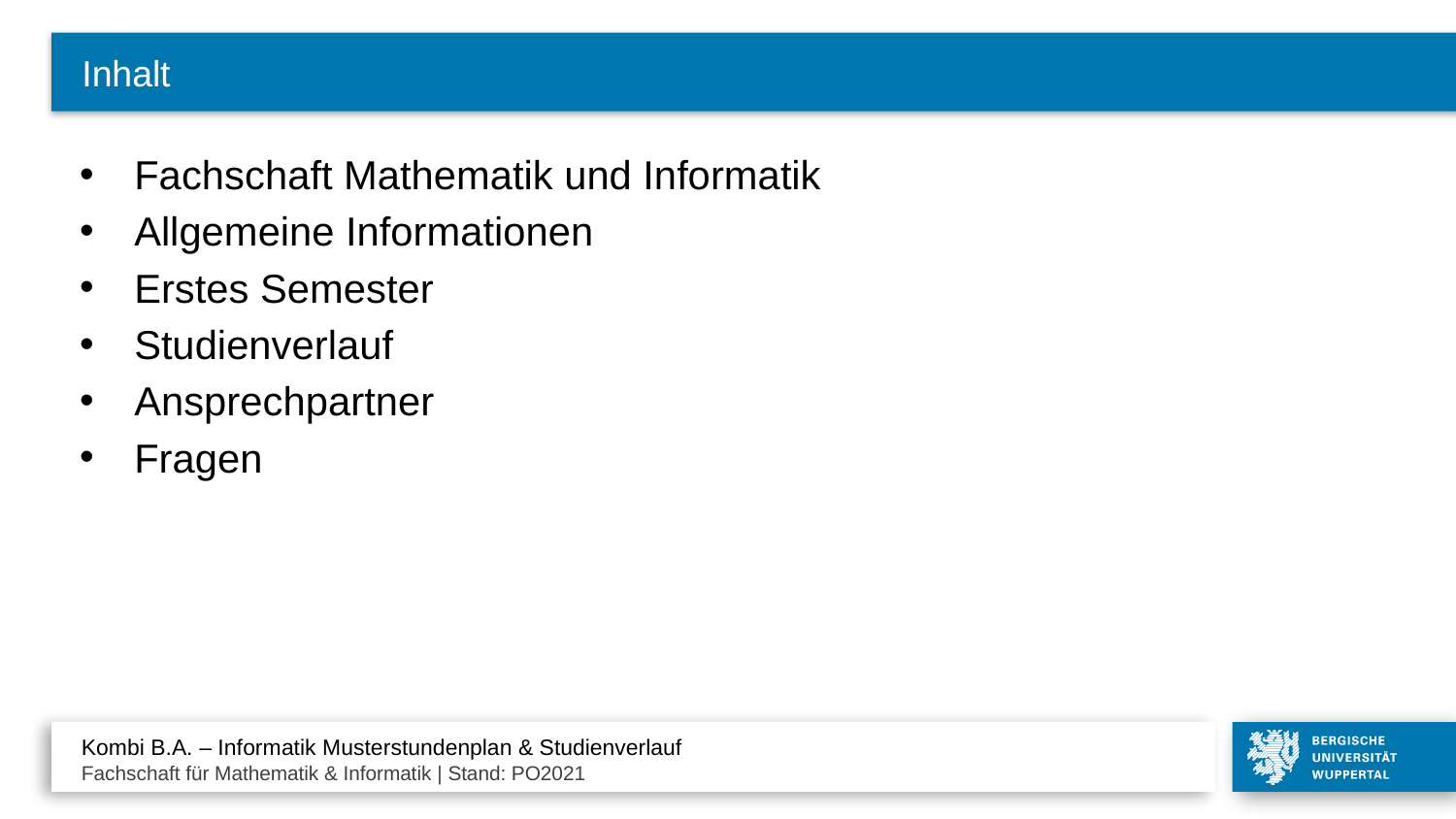

# Inhalt
Fachschaft Mathematik und Informatik
Allgemeine Informationen
Erstes Semester
Studienverlauf
Ansprechpartner
Fragen